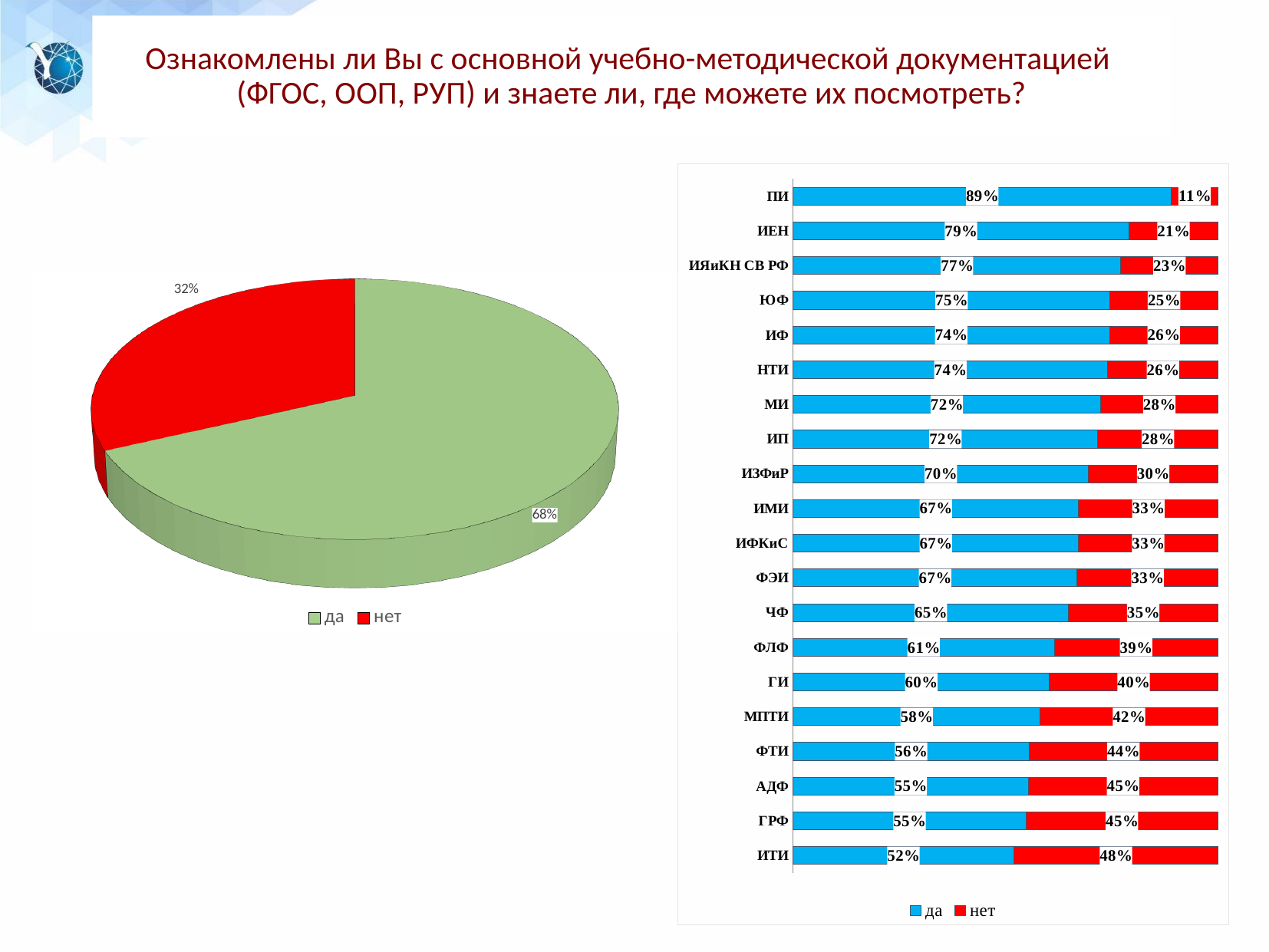

# Ознакомлены ли Вы с основной учебно-методической документацией (ФГОС, ООП, РУП) и знаете ли, где можете их посмотреть?

### Chart

| Category | да | нет |
|---|---|---|
| ИТИ | 0.5200892857142857 | 0.4799107142857143 |
| ГРФ | 0.5483870967741935 | 0.45161290322580644 |
| АДФ | 0.5538461538461539 | 0.4461538461538462 |
| ФТИ | 0.5555555555555556 | 0.4444444444444444 |
| МПТИ | 0.5817694369973191 | 0.41823056300268097 |
| ГИ | 0.6035634743875279 | 0.39643652561247217 |
| ФЛФ | 0.6149068322981367 | 0.38509316770186336 |
| ЧФ | 0.6486486486486487 | 0.35135135135135137 |
| ФЭИ | 0.6687898089171974 | 0.33121019108280253 |
| ИФКиС | 0.6720430107526881 | 0.3279569892473118 |
| ИМИ | 0.6725403817914831 | 0.3274596182085169 |
| ИЗФиР | 0.6956521739130435 | 0.30434782608695654 |
| ИП | 0.7177033492822966 | 0.2822966507177033 |
| МИ | 0.7240948813982522 | 0.2759051186017478 |
| НТИ | 0.7410714285714286 | 0.25892857142857145 |
| ИФ | 0.7448979591836735 | 0.25510204081632654 |
| ЮФ | 0.7464285714285714 | 0.25357142857142856 |
| ИЯиКН СВ РФ | 0.7718832891246684 | 0.22811671087533156 |
| ИЕН | 0.7908256880733945 | 0.20917431192660552 |
| ПИ | 0.8908045977011494 | 0.10919540229885058 |

[unsupported chart]